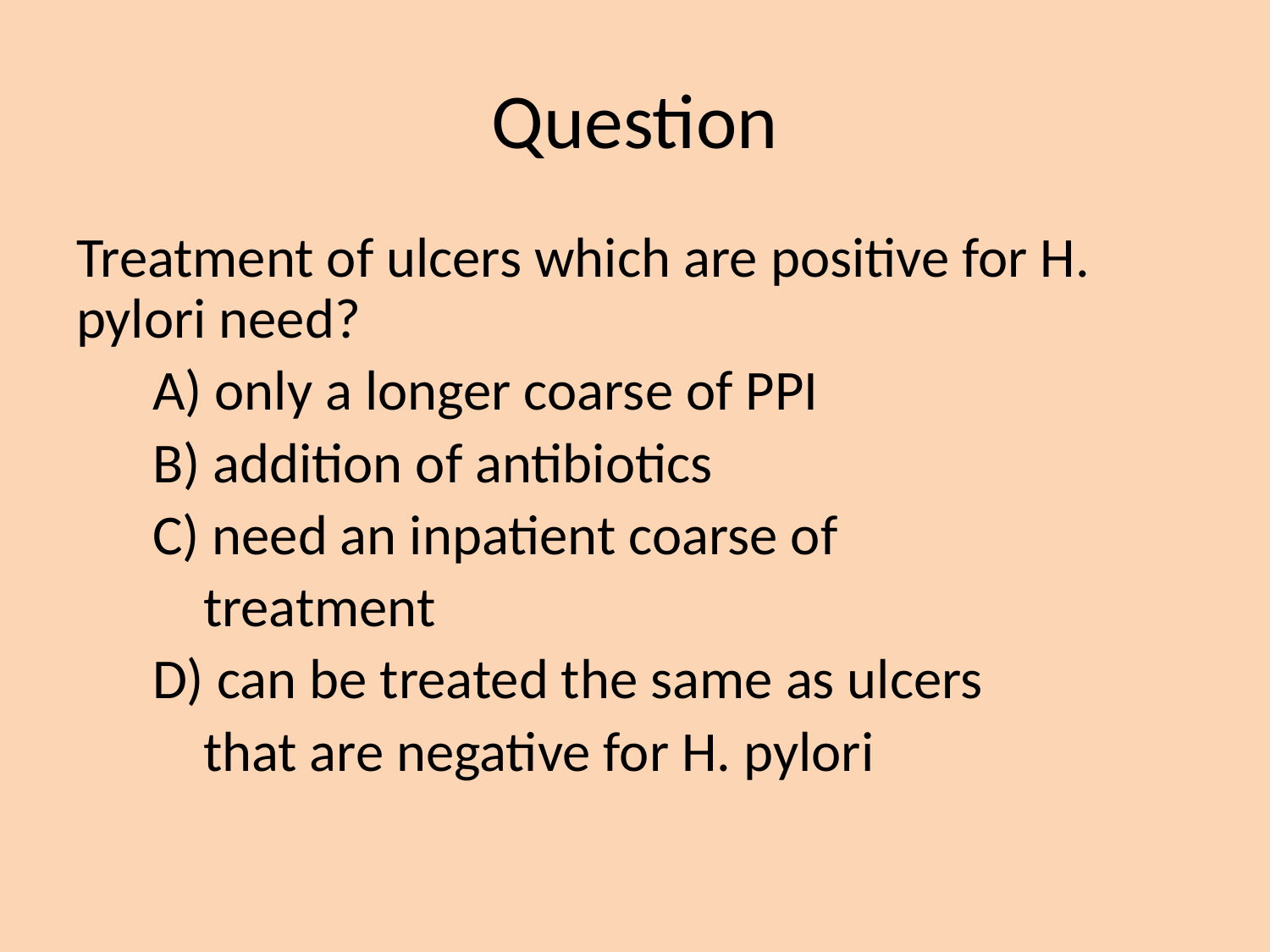

# Question
Treatment of ulcers which are positive for H. pylori need?
      A) only a longer coarse of PPI
      B) addition of antibiotics
      C) need an inpatient coarse of
          treatment
      D) can be treated the same as ulcers
          that are negative for H. pylori